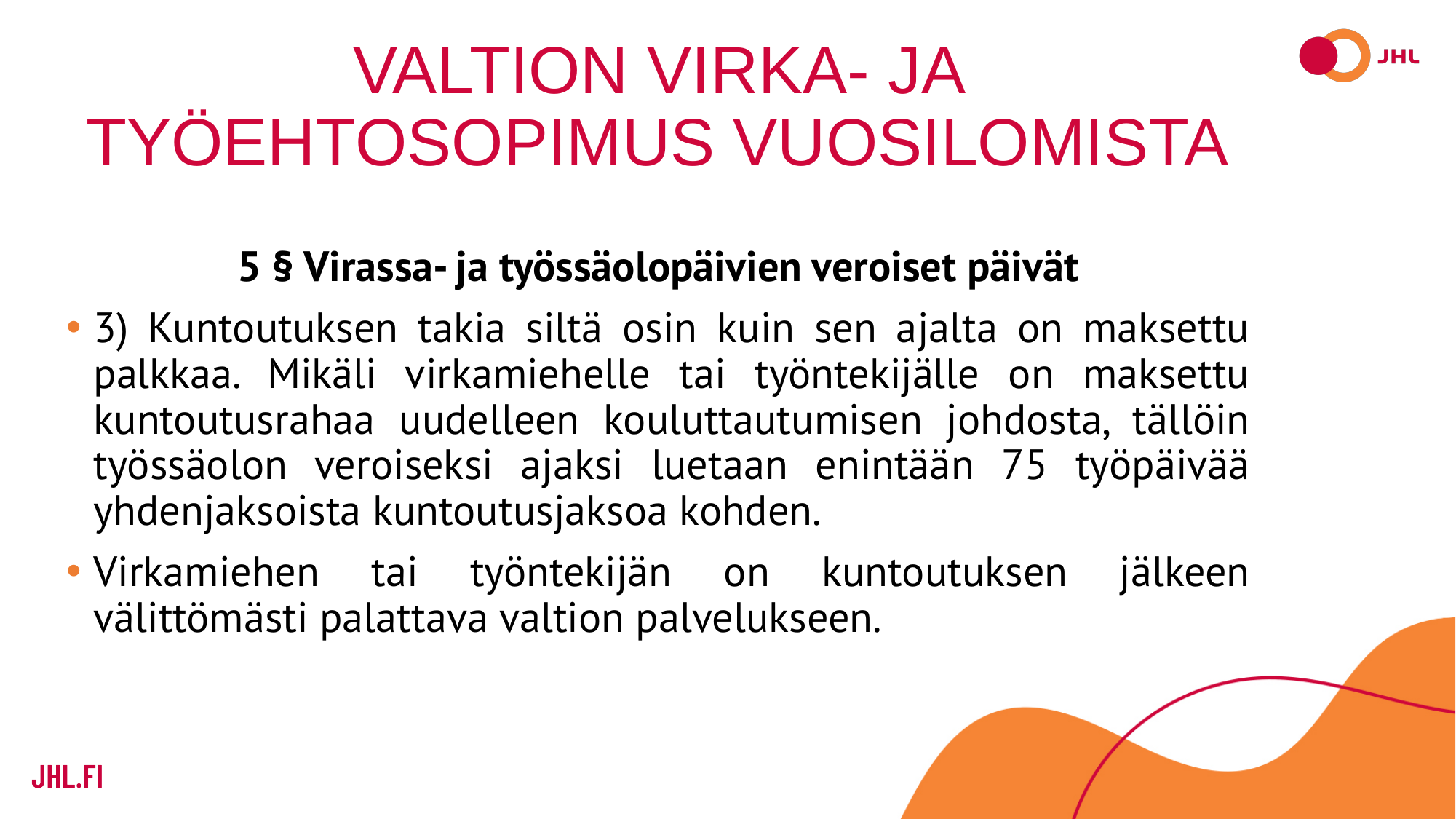

# VALTION VIRKA- JA TYÖEHTOSOPIMUS VUOSILOMISTA

5 § Virassa- ja työssäolopäivien veroiset päivät
3) Kuntoutuksen takia siltä osin kuin sen ajalta on maksettu palkkaa. Mikäli virkamiehelle tai työntekijälle on maksettu kuntoutusrahaa uudelleen kouluttautumisen johdosta, tällöin työssäolon veroiseksi ajaksi luetaan enintään 75 työpäivää yhdenjaksoista kuntoutusjaksoa kohden.
Virkamiehen tai työntekijän on kuntoutuksen jälkeen välittömästi palattava valtion palvelukseen.